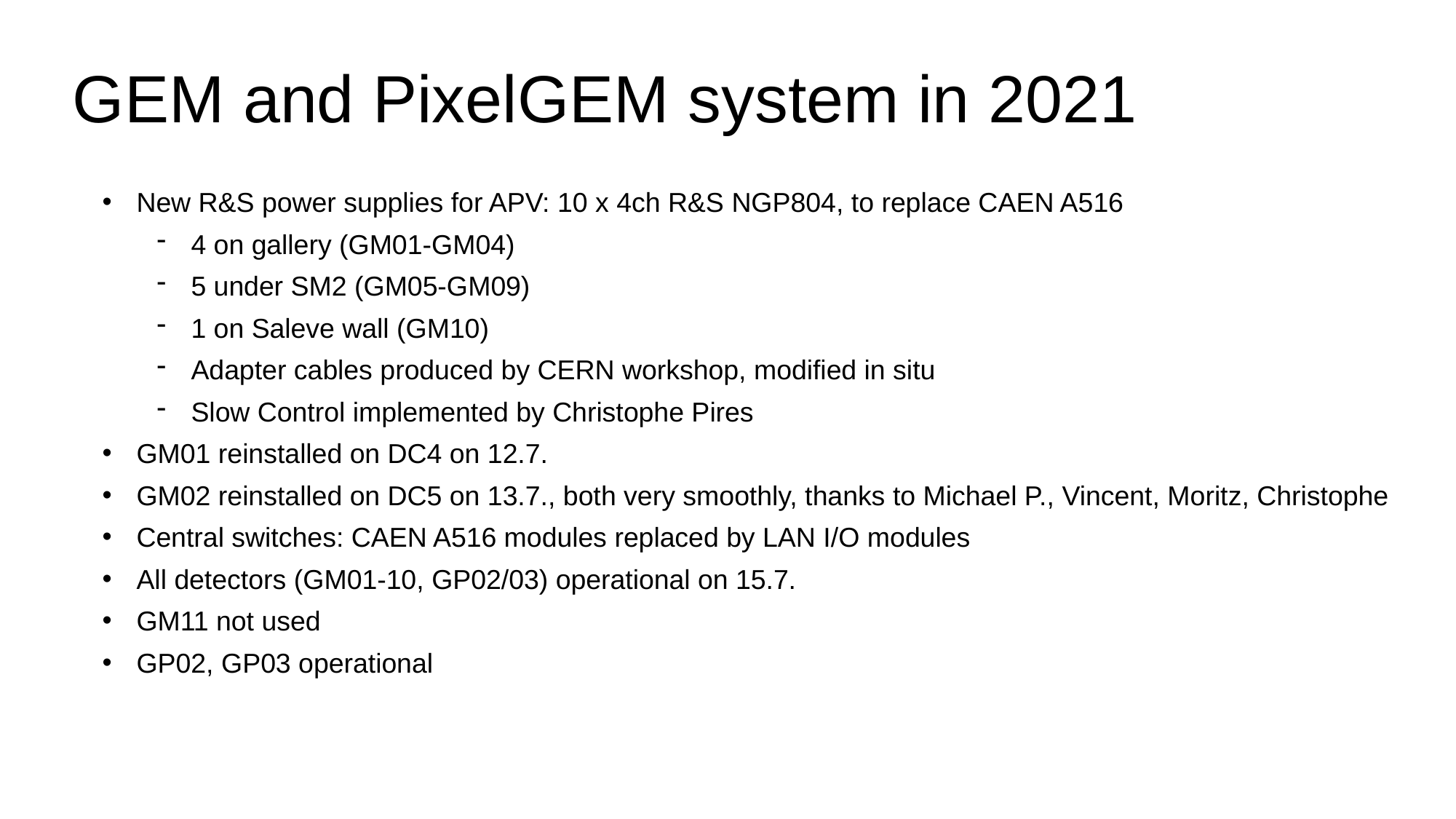

# GEM and PixelGEM system in 2021
New R&S power supplies for APV: 10 x 4ch R&S NGP804, to replace CAEN A516
4 on gallery (GM01-GM04)
5 under SM2 (GM05-GM09)
1 on Saleve wall (GM10)
Adapter cables produced by CERN workshop, modified in situ
Slow Control implemented by Christophe Pires
GM01 reinstalled on DC4 on 12.7.
GM02 reinstalled on DC5 on 13.7., both very smoothly, thanks to Michael P., Vincent, Moritz, Christophe
Central switches: CAEN A516 modules replaced by LAN I/O modules
All detectors (GM01-10, GP02/03) operational on 15.7.
GM11 not used
GP02, GP03 operational